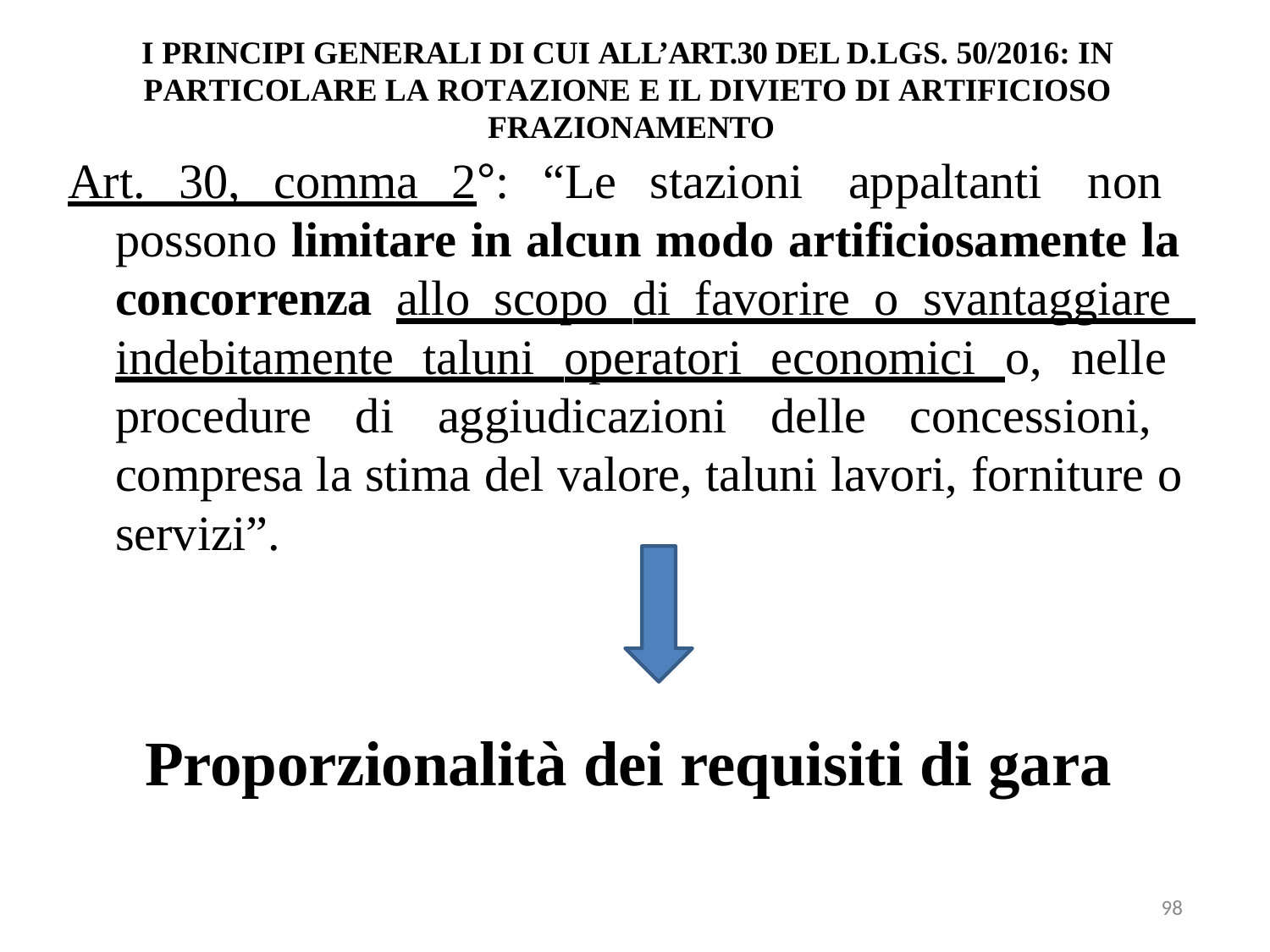

I PRINCIPI GENERALI DI CUI ALL’ART.30 DEL D.LGS. 50/2016: IN  PARTICOLARE LA ROTAZIONE E IL DIVIETO DI ARTIFICIOSO  FRAZIONAMENTO
Art. 30, comma 2°: “Le stazioni appaltanti non  possono limitare in alcun modo artificiosamente la  concorrenza allo scopo di favorire o svantaggiare  indebitamente taluni operatori economici o, nelle  procedure di aggiudicazioni delle concessioni,  compresa la stima del valore, taluni lavori, forniture o  servizi”.

Proporzionalità dei requisiti di gara
98